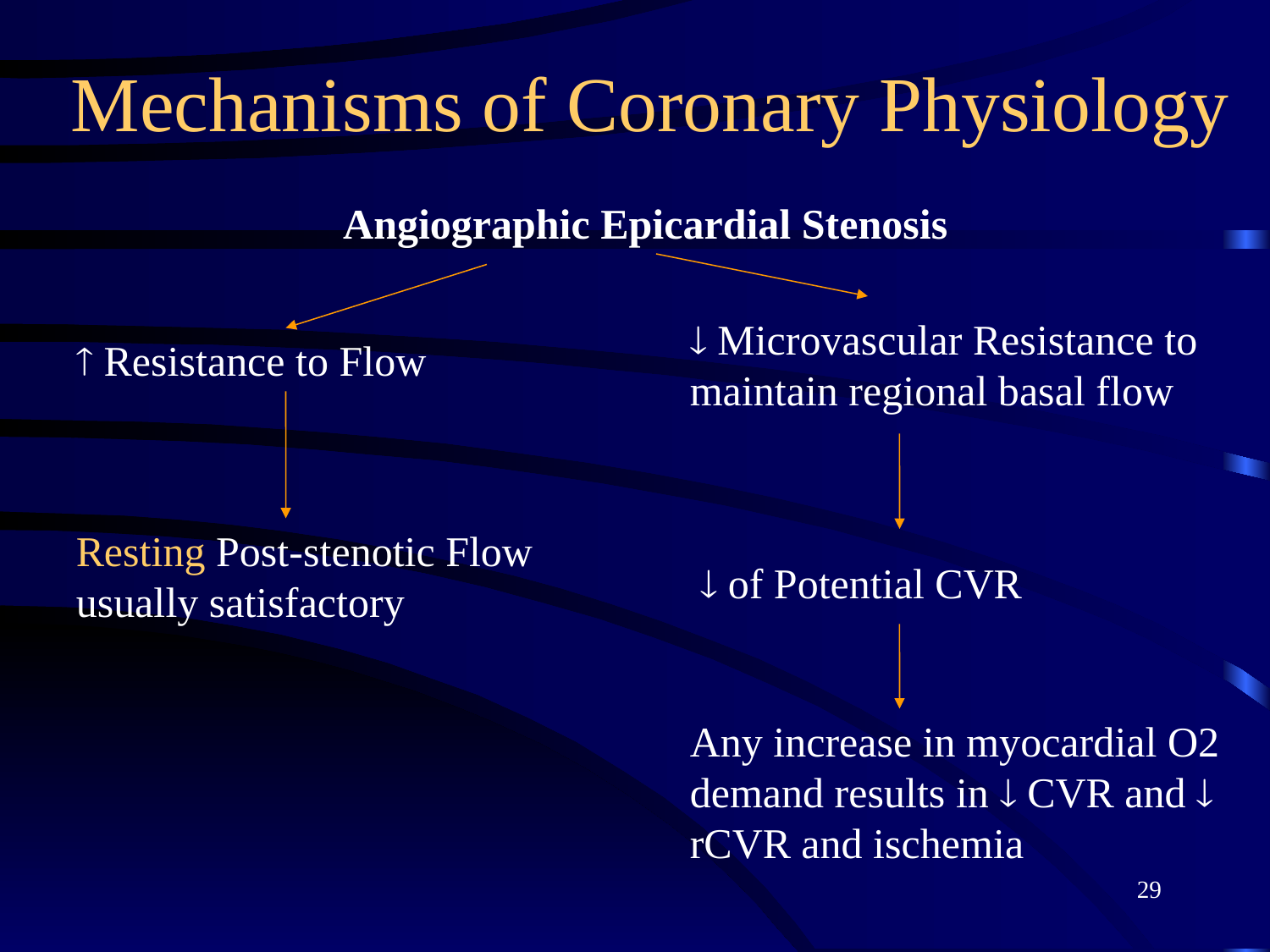

# Mechanisms of Coronary Physiology
Angiographic Epicardial Stenosis

↓ Microvascular Resistance to maintain regional basal flow
↑ Resistance to Flow

Resting Post-stenotic Flow usually satisfactory
↓ of Potential CVR

Any increase in myocardial O2 demand results in ↓ CVR and ↓ rCVR and ischemia
29